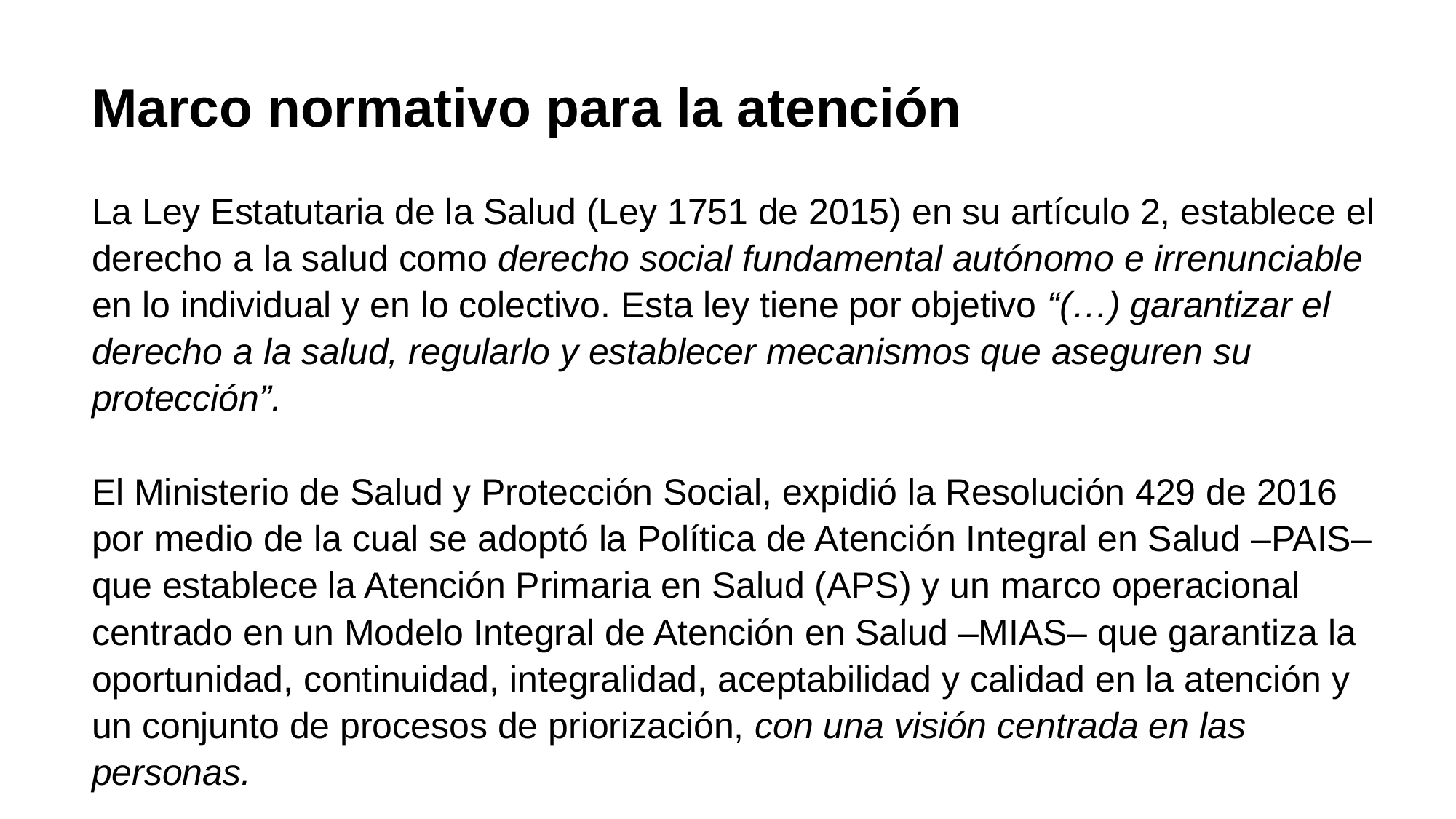

Marco normativo para la atención

La Ley Estatutaria de la Salud (Ley 1751 de 2015) en su artículo 2, establece el derecho a la salud como derecho social fundamental autónomo e irrenunciable en lo individual y en lo colectivo. Esta ley tiene por objetivo “(…) garantizar el derecho a la salud, regularlo y establecer mecanismos que aseguren su protección”.

El Ministerio de Salud y Protección Social, expidió la Resolución 429 de 2016 por medio de la cual se adoptó la Política de Atención Integral en Salud –PAIS– que establece la Atención Primaria en Salud (APS) y un marco operacional centrado en un Modelo Integral de Atención en Salud –MIAS– que garantiza la oportunidad, continuidad, integralidad, aceptabilidad y calidad en la atención y un conjunto de procesos de priorización, con una visión centrada en las personas.